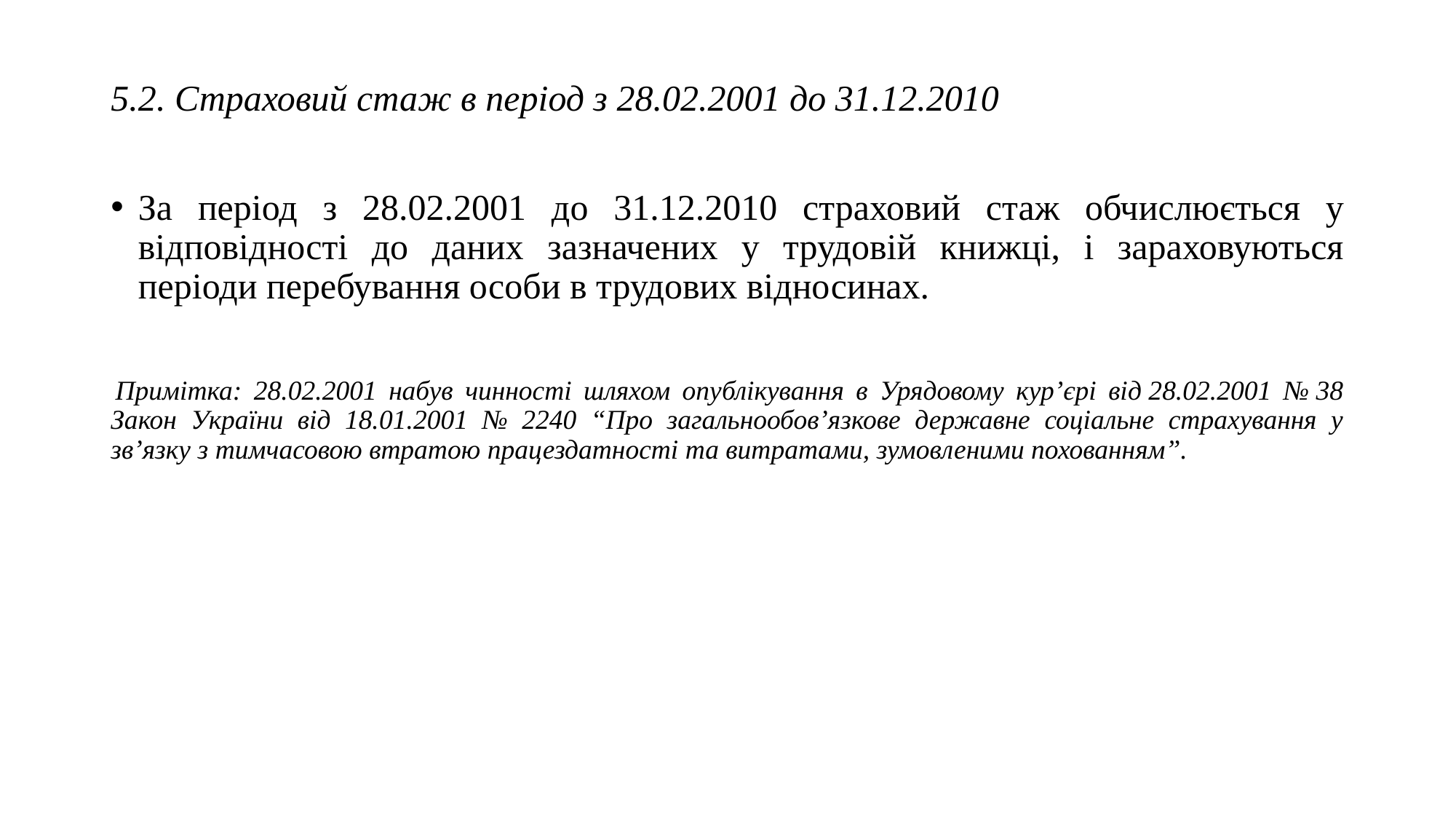

5.2. Страховий стаж в період з 28.02.2001 до 31.12.2010

За період з 28.02.2001 до 31.12.2010 страховий стаж обчислюється у відповідності до даних зазначених у трудовій книжці, і зараховуються періоди перебування особи в трудових відносинах.

 Примітка: 28.02.2001 набув чинності шляхом опублікування в Урядовому кур’єрі від 28.02.2001 № 38 Закон України від 18.01.2001 № 2240 “Про загальнообов’язкове державне соціальне страхування у зв’язку з тимчасовою втратою працездатності та витратами, зумовленими похованням”.